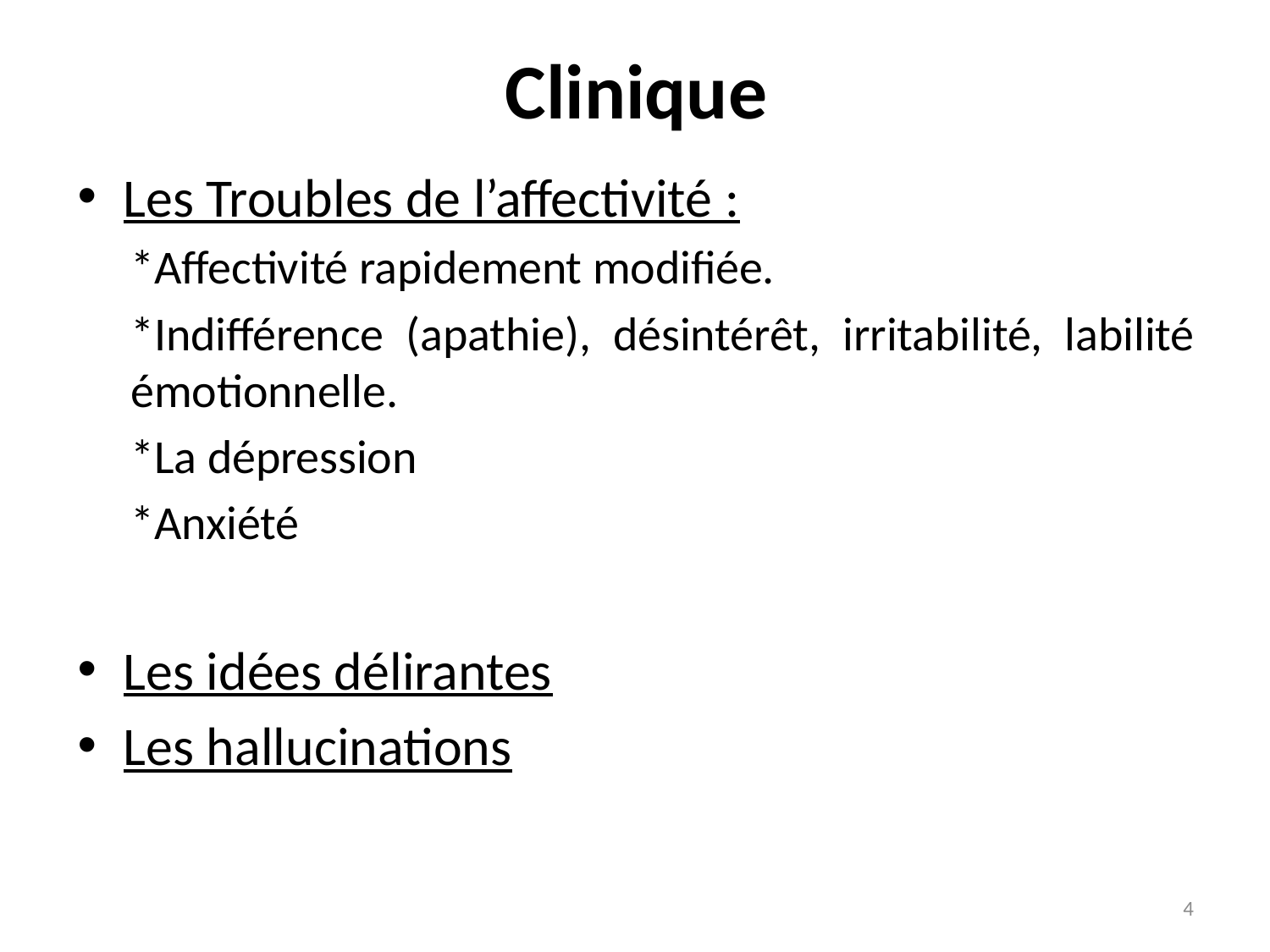

# Clinique
Les Troubles de l’affectivité :
*Affectivité rapidement modifiée.
*Indifférence (apathie), désintérêt, irritabilité, labilité émotionnelle.
*La dépression
*Anxiété

Les idées délirantes
Les hallucinations

4